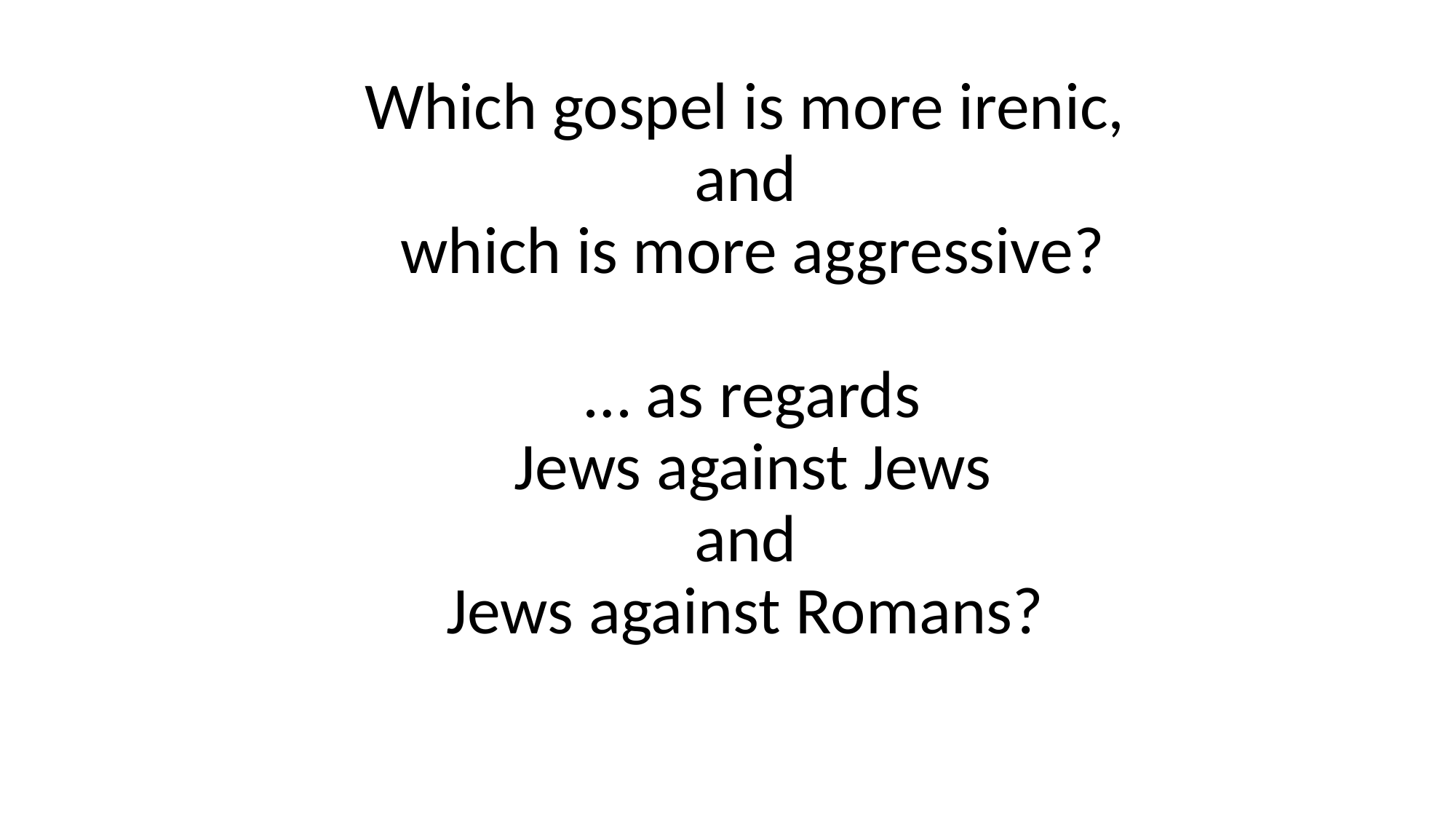

# Which gospel is more irenic, and which is more aggressive? … as regards Jews against Jews and Jews against Romans?